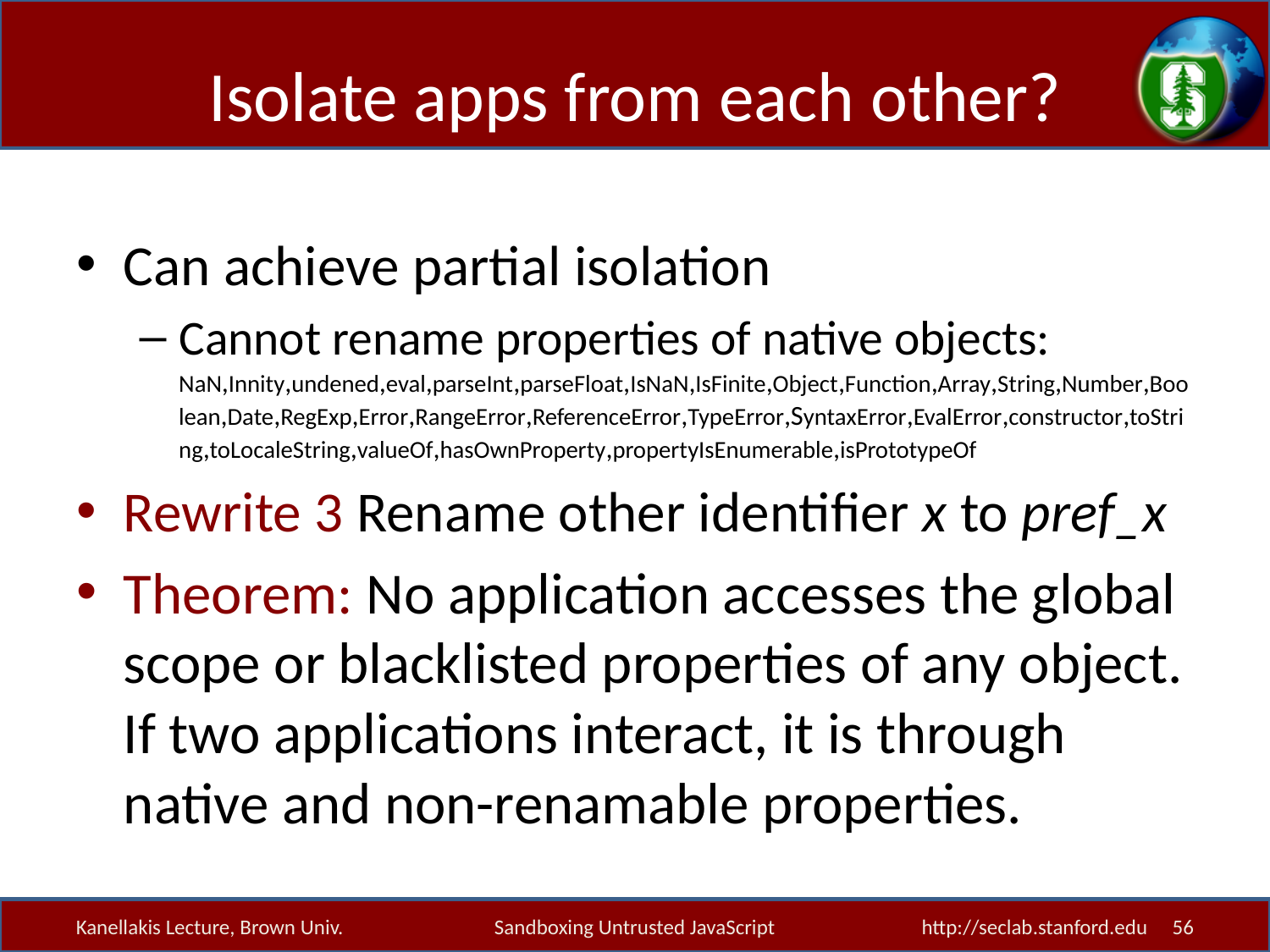

# Isolate apps from each other?
Can achieve partial isolation
Cannot rename properties of native objects:   NaN,Innity,undened,eval,parseInt,parseFloat,IsNaN,IsFinite,Object,Function,Array,String,Number,Boolean,Date,RegExp,Error,RangeError,ReferenceError,TypeError,SyntaxError,EvalError,constructor,toString,toLocaleString,valueOf,hasOwnProperty,propertyIsEnumerable,isPrototypeOf
Rewrite 3 Rename other identifier x to pref_x
Theorem: No application accesses the global scope or blacklisted properties of any object. If two applications interact, it is through native and non-renamable properties.

Kanellakis Lecture, Brown Univ.
Sandboxing Untrusted JavaScript
http://seclab.stanford.edu     56